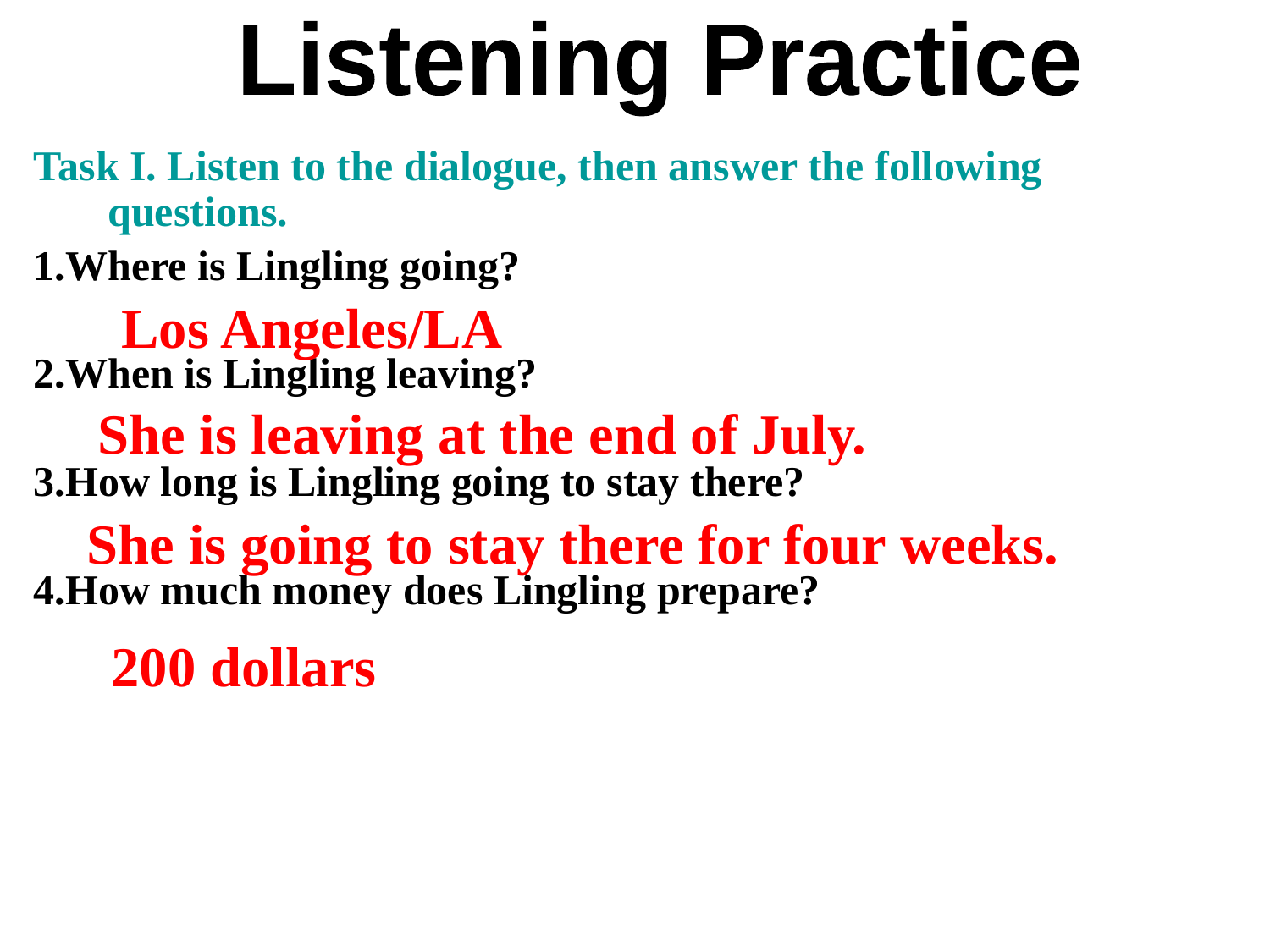

Listening Practice

Task I. Listen to the dialogue, then answer the following questions.
1.Where is Lingling going?

2.When is Lingling leaving?

3.How long is Lingling going to stay there?

4.How much money does Lingling prepare?
Los Angeles/LA
She is leaving at the end of July.
She is going to stay there for four weeks.
 200 dollars